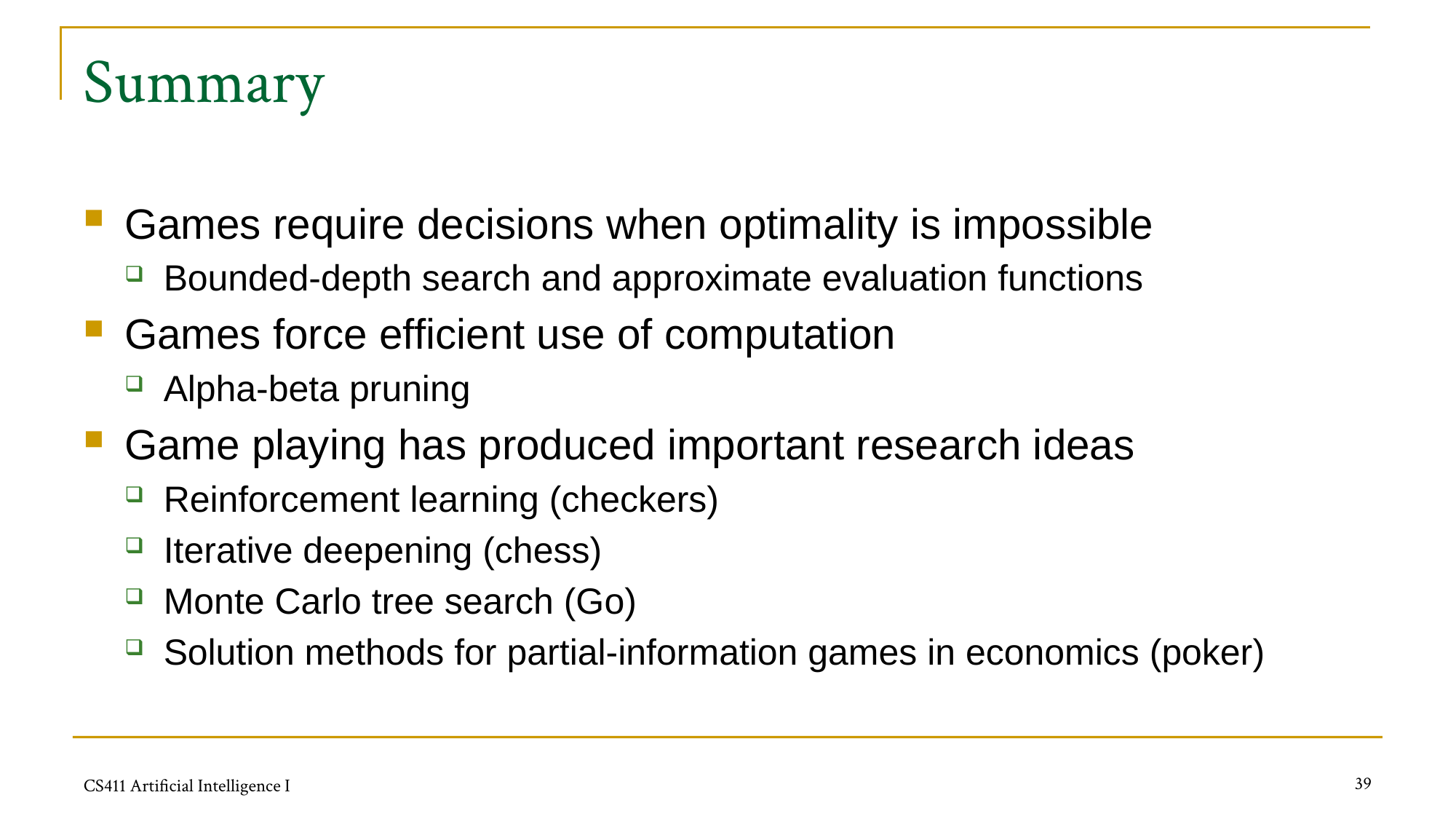

# Summary
Games require decisions when optimality is impossible
Bounded-depth search and approximate evaluation functions
Games force efficient use of computation
Alpha-beta pruning
Game playing has produced important research ideas
Reinforcement learning (checkers)
Iterative deepening (chess)
Monte Carlo tree search (Go)
Solution methods for partial-information games in economics (poker)
39
CS411 Artificial Intelligence I